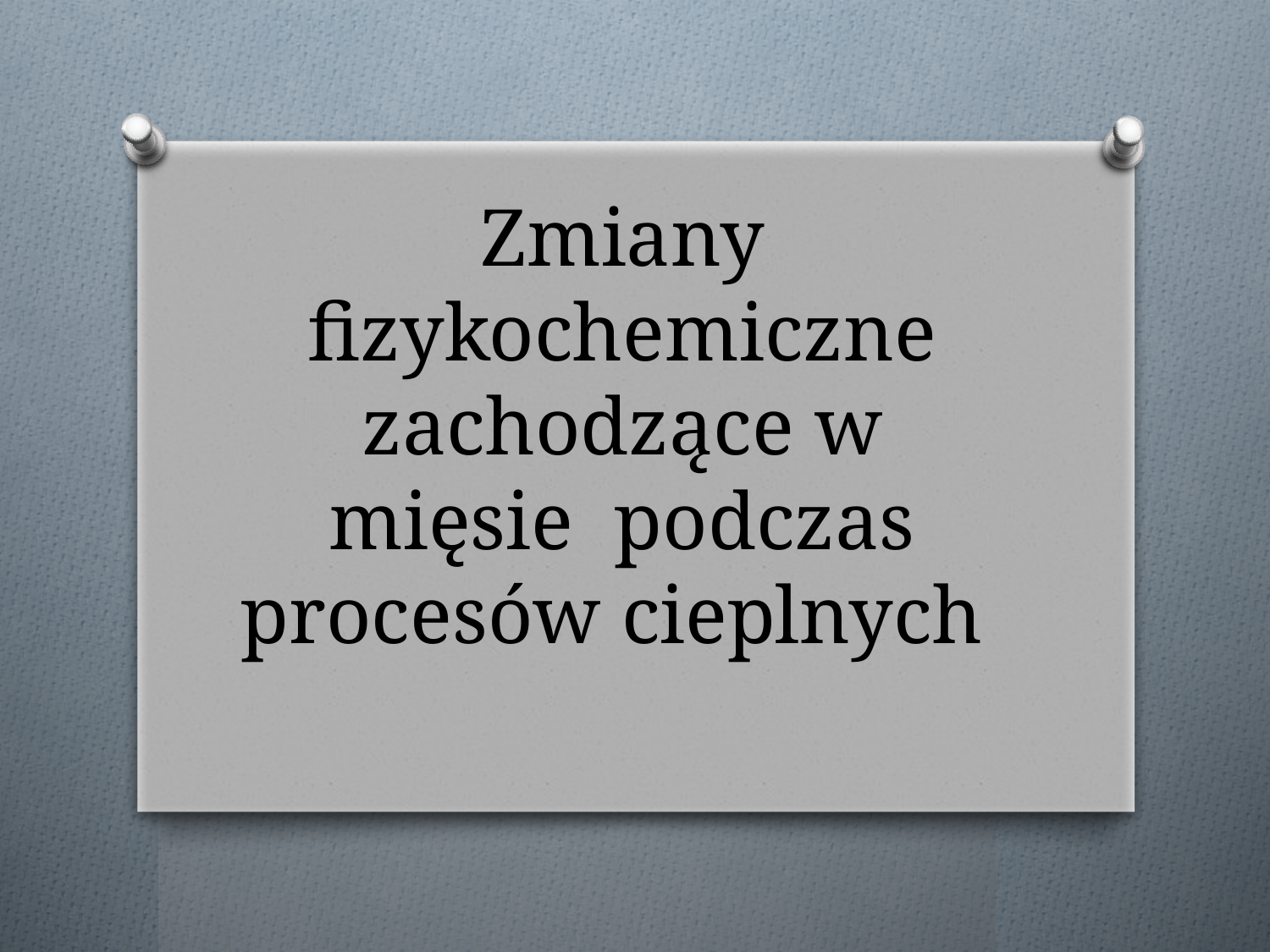

# Zmiany fizykochemiczne zachodzące w mięsie  podczas procesów cieplnych